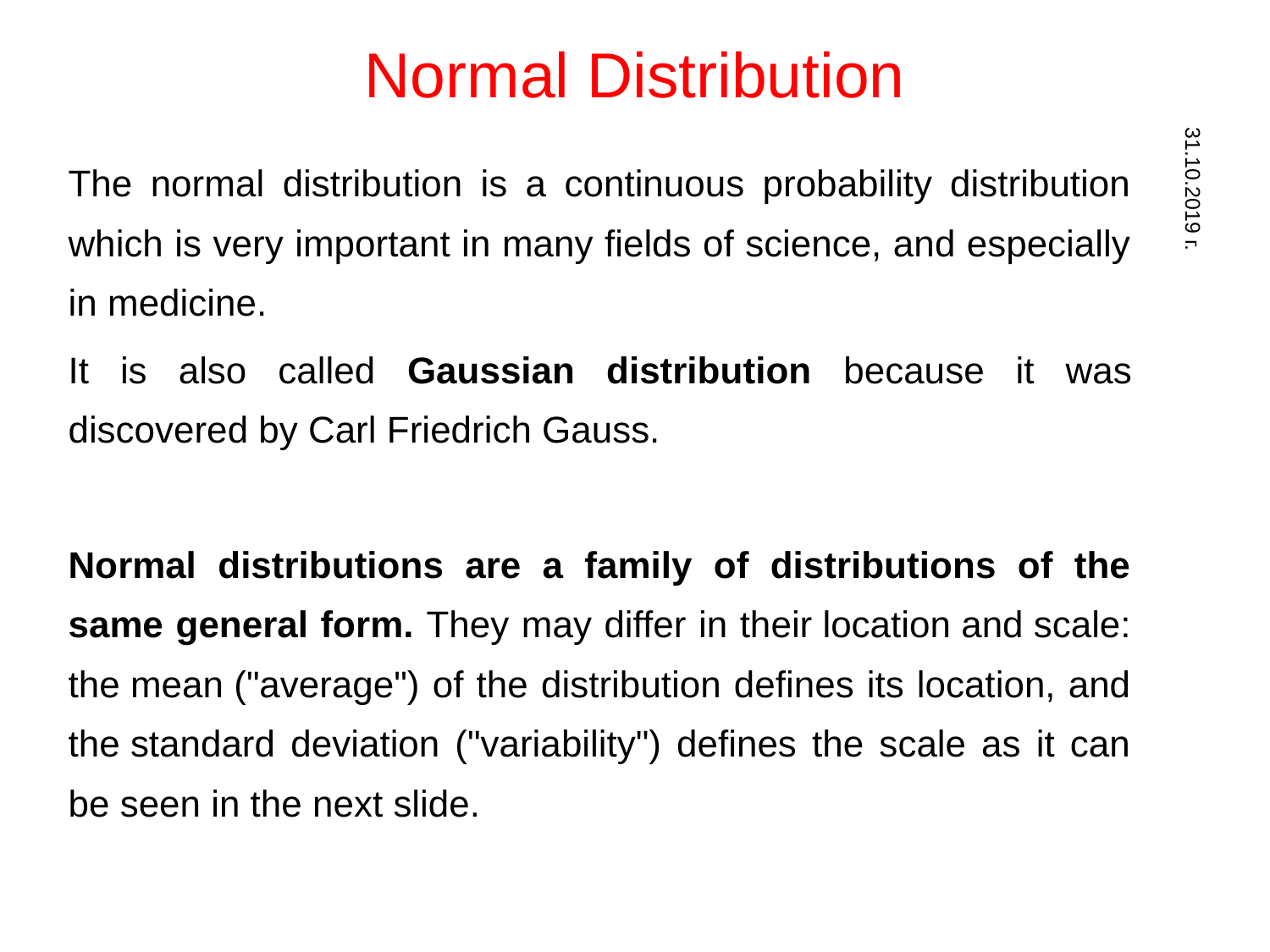

# Normal Distribution
The normal distribution is a continuous probability distribution which is very important in many fields of science, and especially in medicine.
It is also called Gaussian distribution because it was discovered by Carl Friedrich Gauss.

Normal distributions are a family of distributions of the same general form. They may differ in their location and scale: the mean ("average") of the distribution defines its location, and the standard deviation ("variability") defines the scale as it can be seen in the next slide.
31.10.2019 г.
45